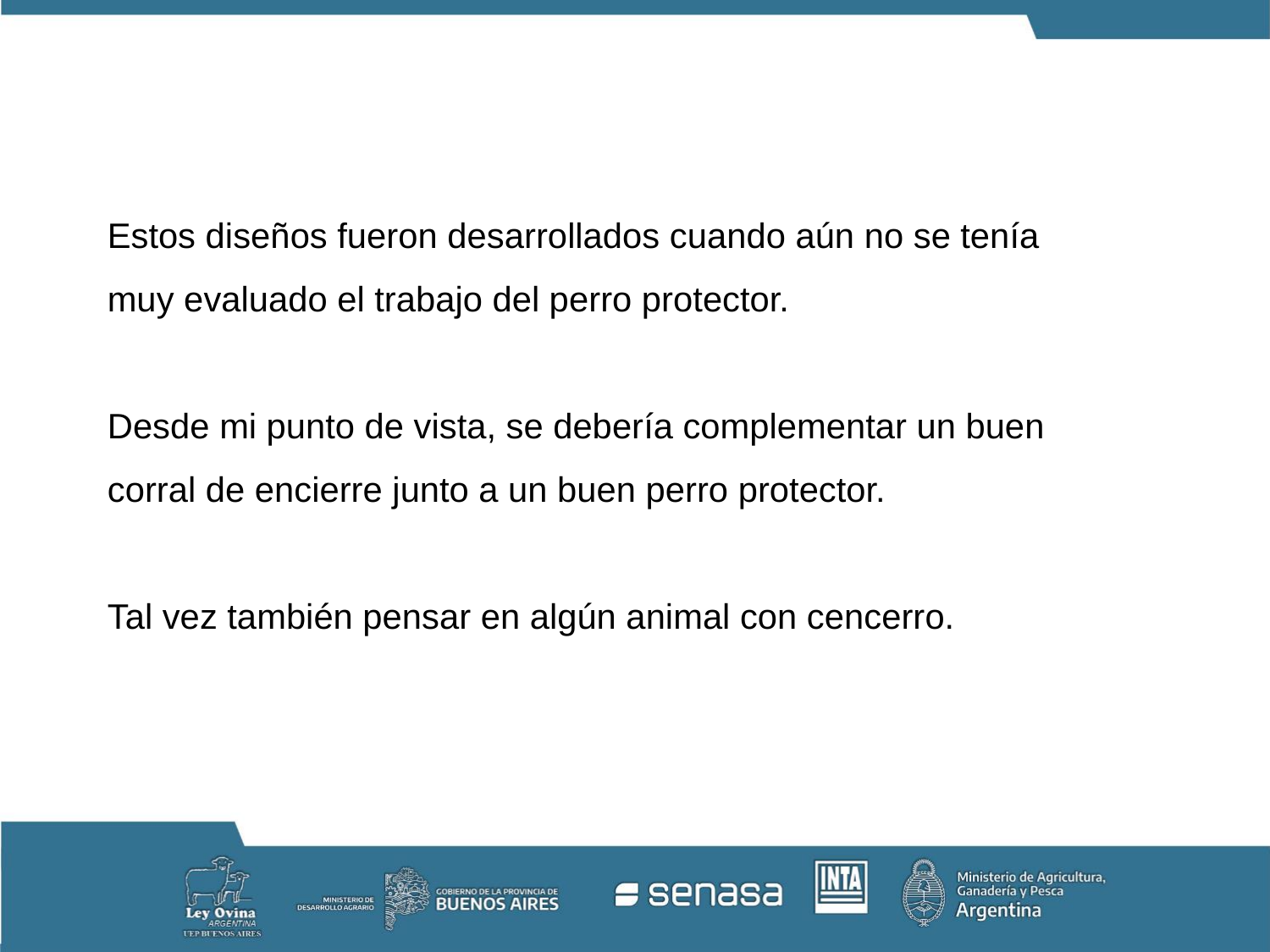

Estos diseños fueron desarrollados cuando aún no se tenía muy evaluado el trabajo del perro protector.

Desde mi punto de vista, se debería complementar un buen corral de encierre junto a un buen perro protector.

Tal vez también pensar en algún animal con cencerro.